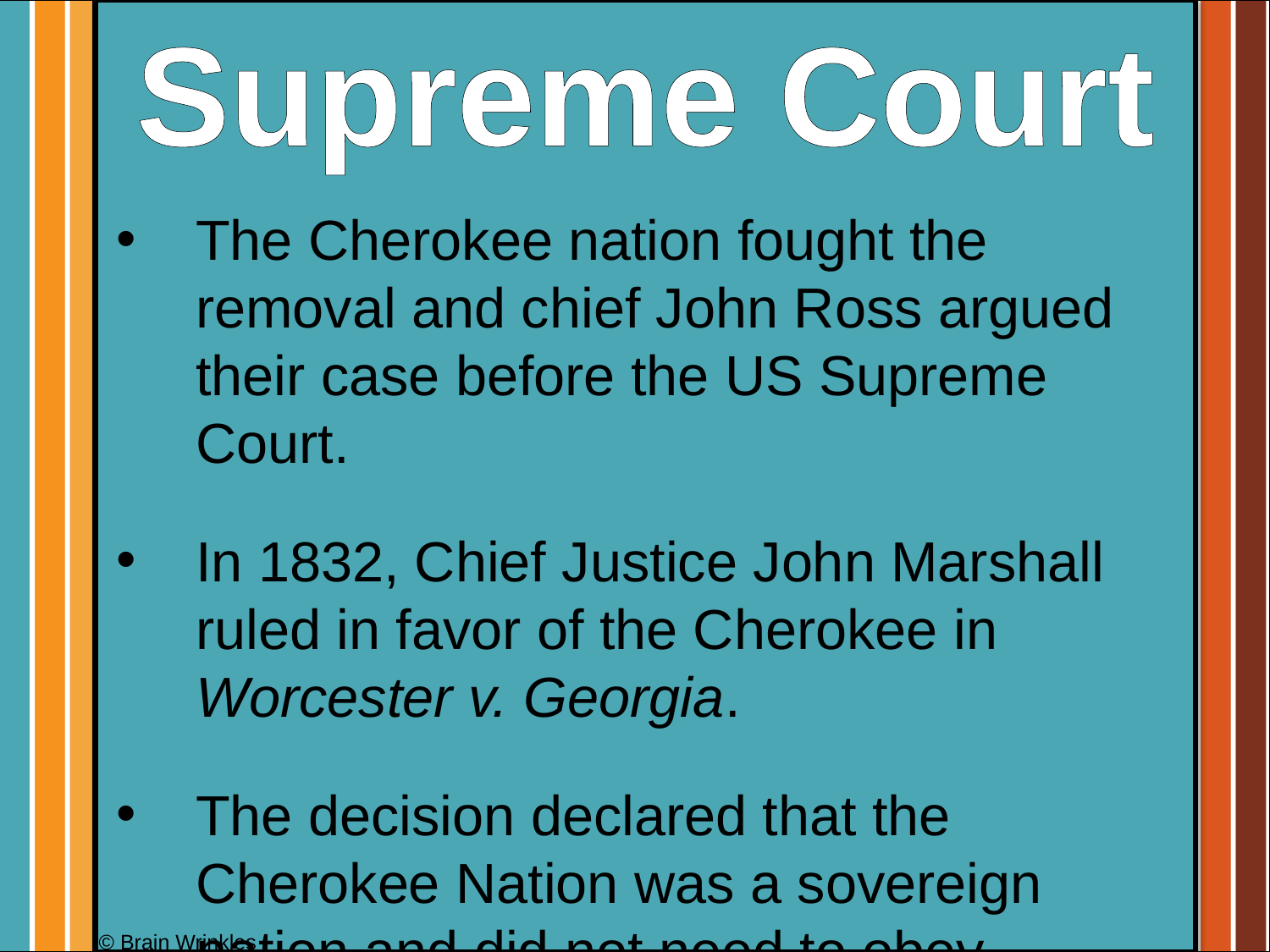

Supreme Court

#
The Cherokee nation fought the removal and chief John Ross argued their case before the US Supreme Court.

In 1832, Chief Justice John Marshall ruled in favor of the Cherokee in Worcester v. Georgia.

The decision declared that the Cherokee Nation was a sovereign nation and did not need to obey Georgia or US laws.

© Brain Wrinkles